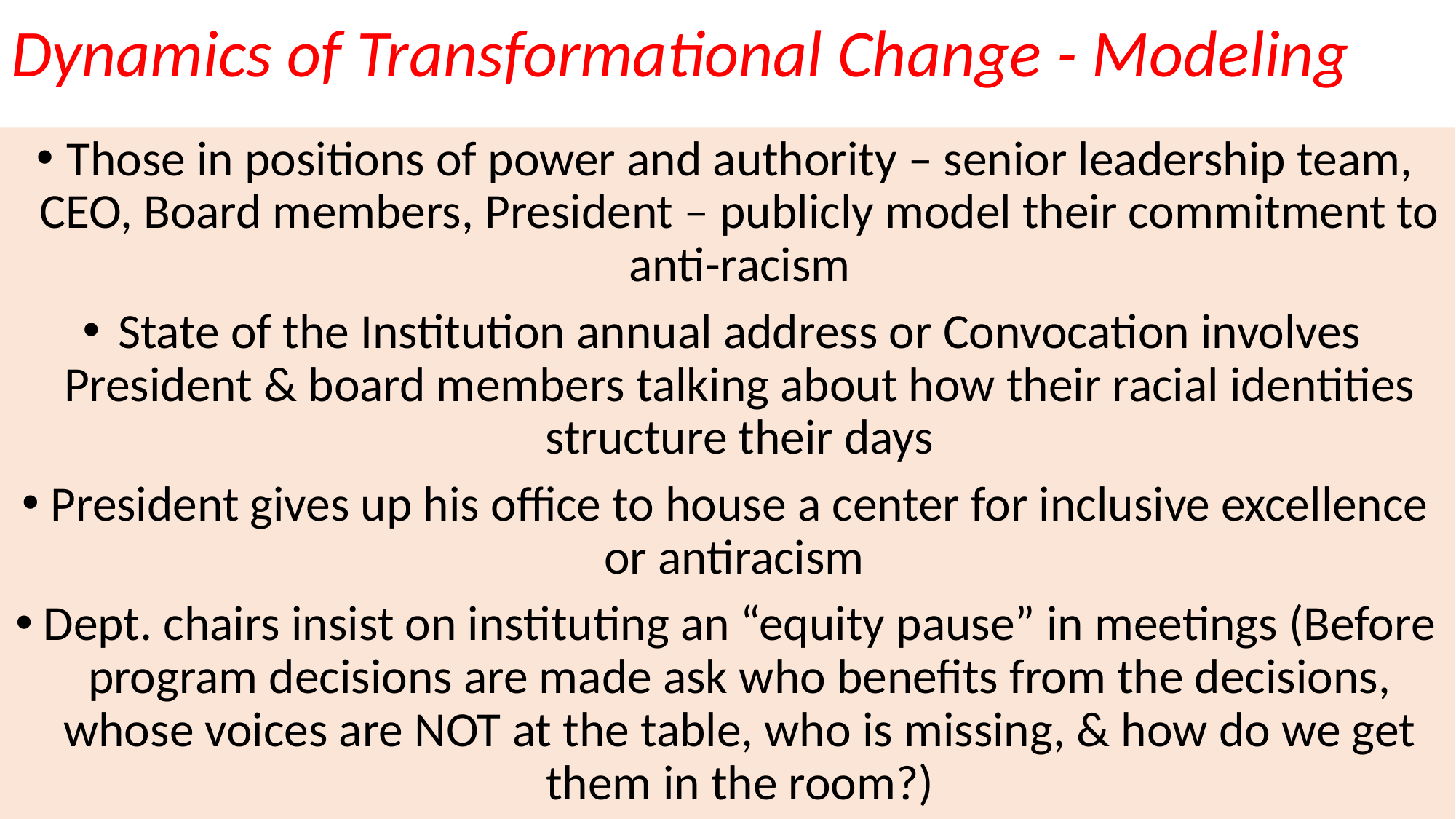

# Dynamics of Transformational Change - Modeling
Those in positions of power and authority – senior leadership team, CEO, Board members, President – publicly model their commitment to anti-racism
State of the Institution annual address or Convocation involves President & board members talking about how their racial identities structure their days
President gives up his office to house a center for inclusive excellence or antiracism
Dept. chairs insist on instituting an “equity pause” in meetings (Before program decisions are made ask who benefits from the decisions, whose voices are NOT at the table, who is missing, & how do we get them in the room?)